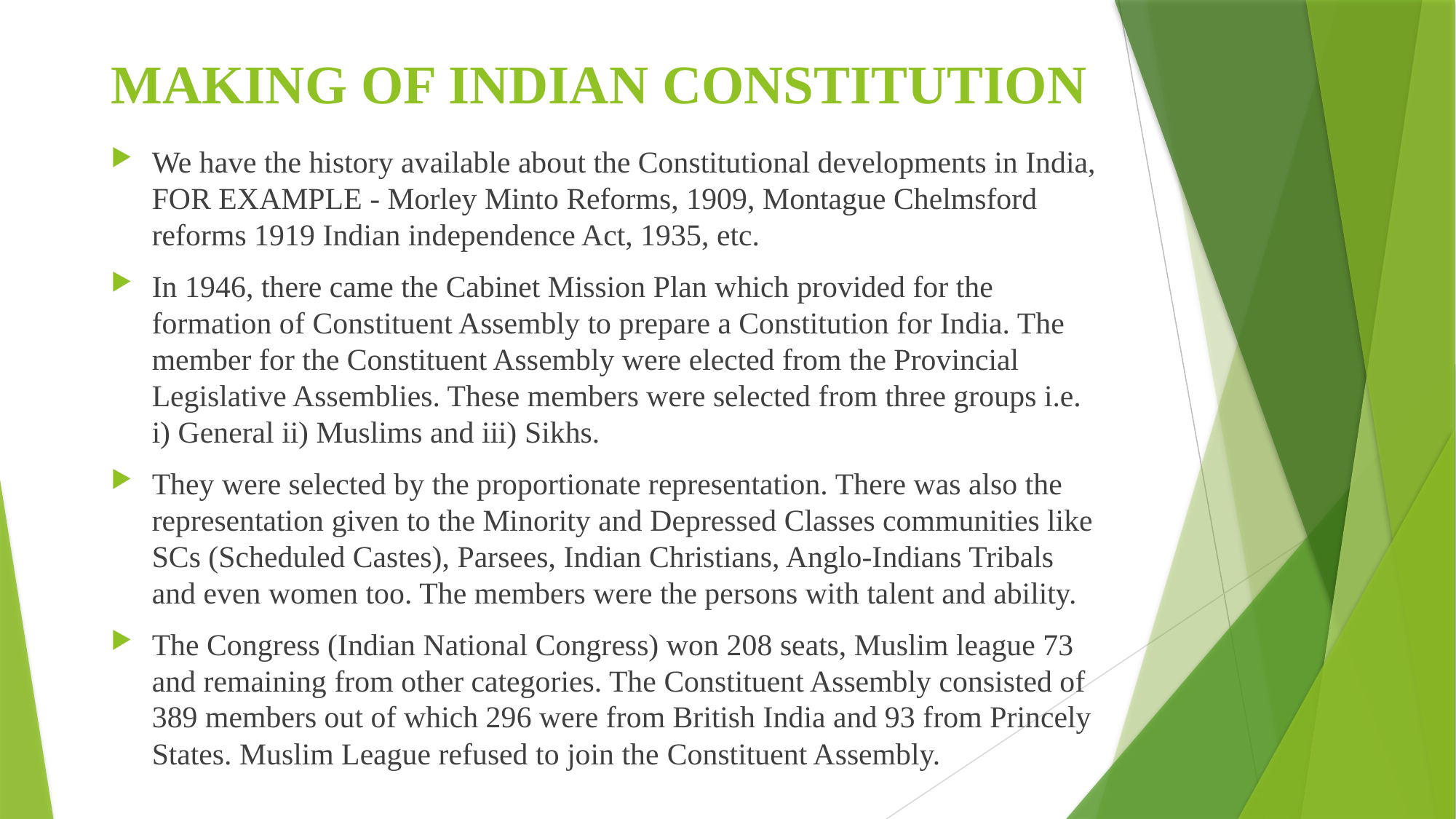

# MAKING OF INDIAN CONSTITUTION
We have the history available about the Constitutional developments in India, FOR EXAMPLE - Morley Minto Reforms, 1909, Montague Chelmsford reforms 1919 Indian independence Act, 1935, etc.
In 1946, there came the Cabinet Mission Plan which provided for the formation of Constituent Assembly to prepare a Constitution for India. The member for the Constituent Assembly were elected from the Provincial Legislative Assemblies. These members were selected from three groups i.e. i) General ii) Muslims and iii) Sikhs.
They were selected by the proportionate representation. There was also the representation given to the Minority and Depressed Classes communities like SCs (Scheduled Castes), Parsees, Indian Christians, Anglo-Indians Tribals and even women too. The members were the persons with talent and ability.
The Congress (Indian National Congress) won 208 seats, Muslim league 73 and remaining from other categories. The Constituent Assembly consisted of 389 members out of which 296 were from British India and 93 from Princely States. Muslim League refused to join the Constituent Assembly.